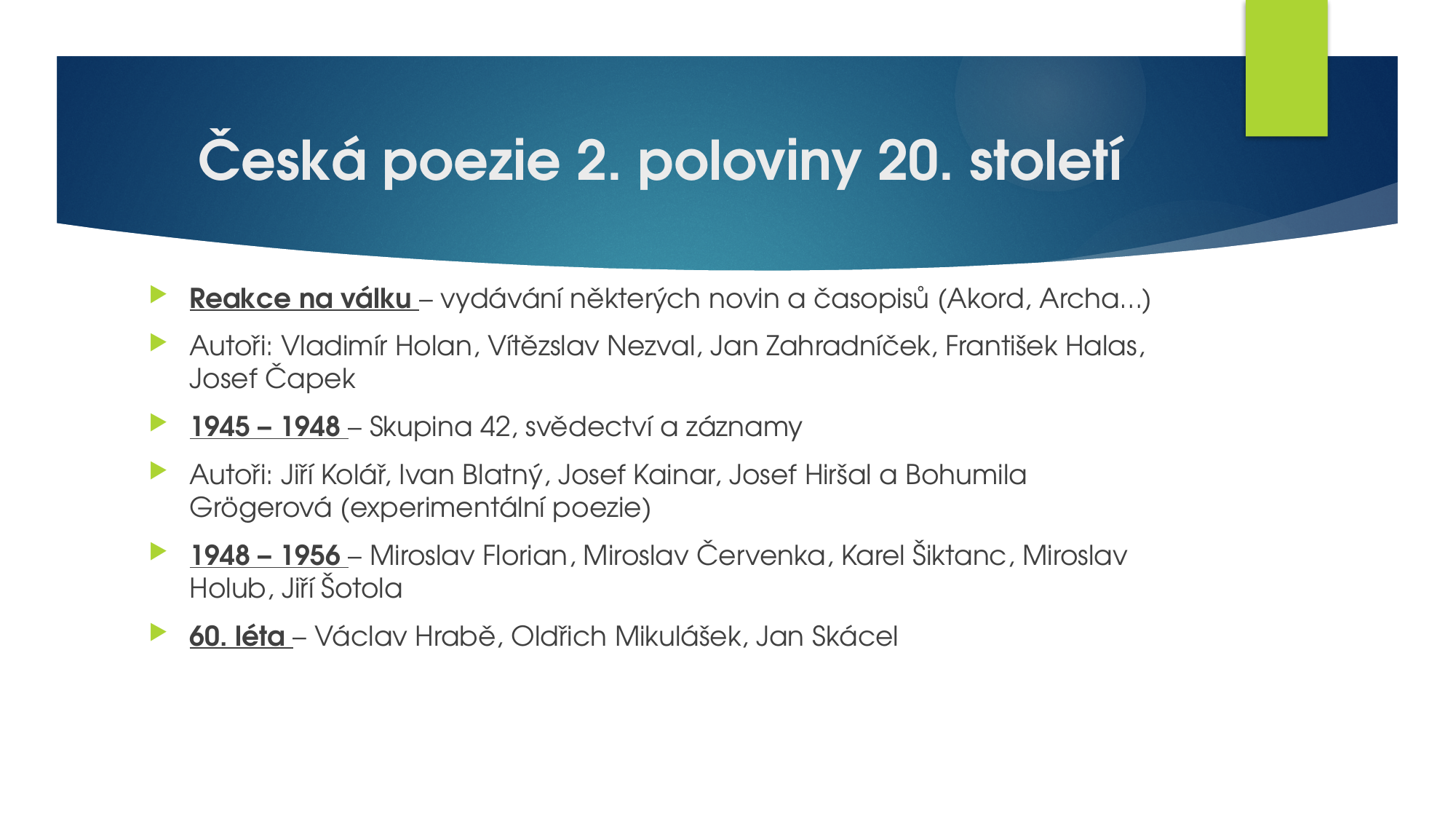

# Česká poezie 2. poloviny 20. století
Reakce na válku – vydávání některých novin a časopisů (Akord, Archa…)
Autoři: Vladimír Holan, Vítězslav Nezval, Jan Zahradníček, František Halas, Josef Čapek
1945 – 1948 – Skupina 42, svědectví a záznamy
Autoři: Jiří Kolář, Ivan Blatný, Josef Kainar, Josef Hiršal a Bohumila Grögerová (experimentální poezie)
1948 – 1956 – Miroslav Florian, Miroslav Červenka, Karel Šiktanc, Miroslav Holub, Jiří Šotola
60. léta – Václav Hrabě, Oldřich Mikulášek, Jan Skácel